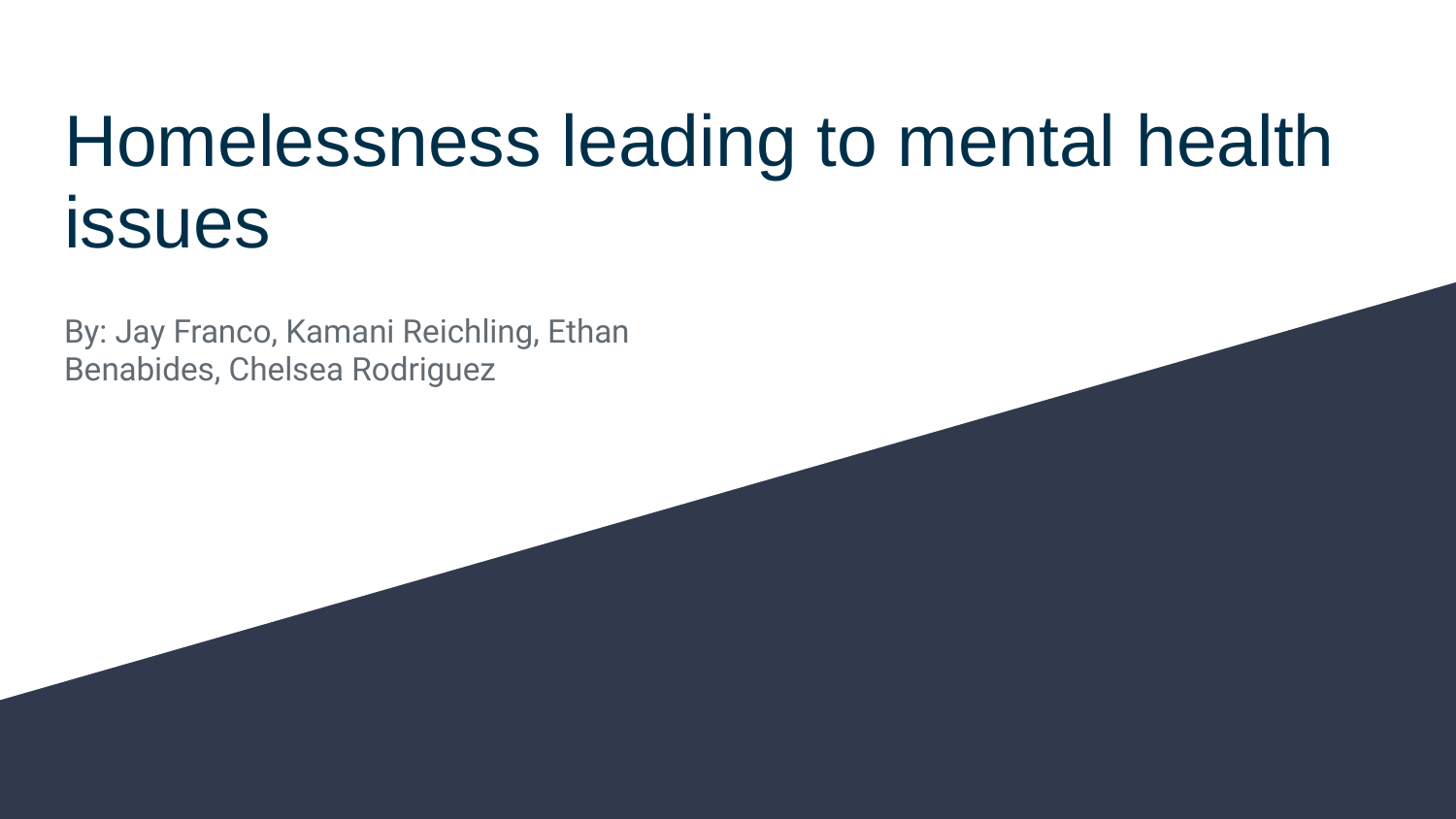

# Homelessness leading to mental health issues
By: Jay Franco, Kamani Reichling, Ethan Benabides, Chelsea Rodriguez